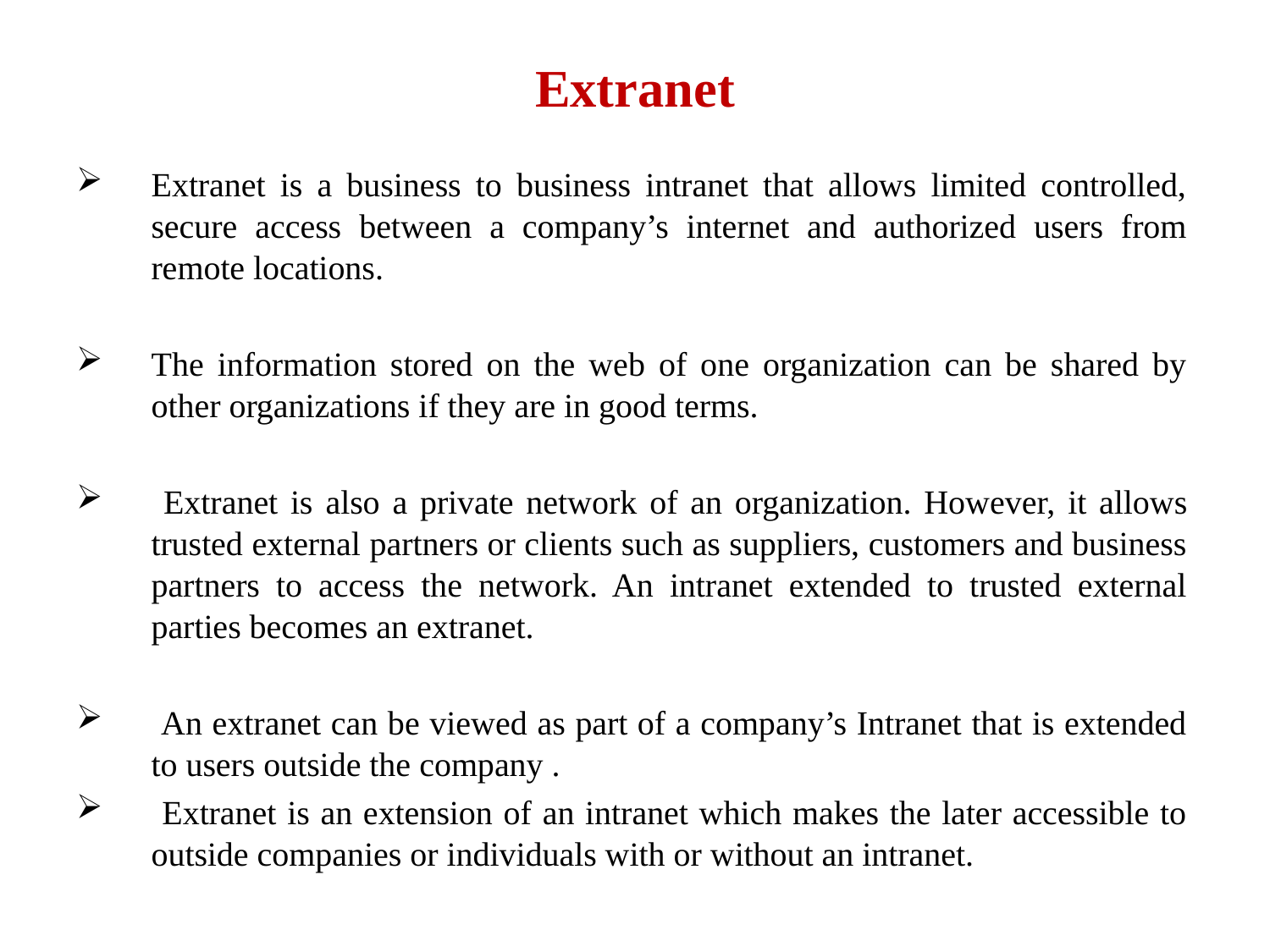

# Extranet
Extranet is a business to business intranet that allows limited controlled, secure access between a company’s internet and authorized users from remote locations.

The information stored on the web of one organization can be shared by other organizations if they are in good terms.

 Extranet is also a private network of an organization. However, it allows trusted external partners or clients such as suppliers, customers and business partners to access the network. An intranet extended to trusted external parties becomes an extranet.

 An extranet can be viewed as part of a company’s Intranet that is extended to users outside the company .
 Extranet is an extension of an intranet which makes the later accessible to outside companies or individuals with or without an intranet.